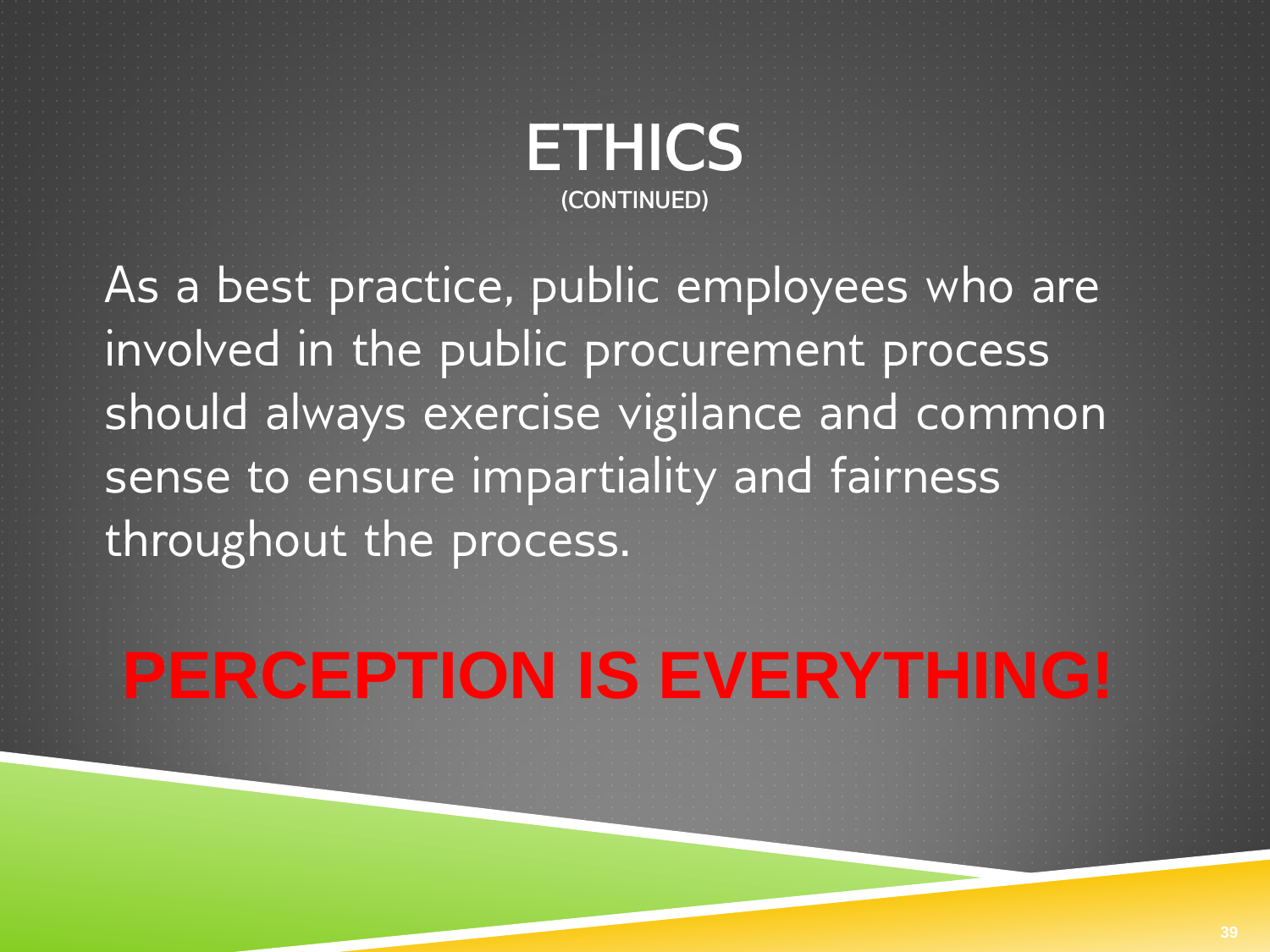

# ETHICS (continued)
As a best practice, public employees who are involved in the public procurement process should always exercise vigilance and common sense to ensure impartiality and fairness throughout the process.

Perception is everything!
39